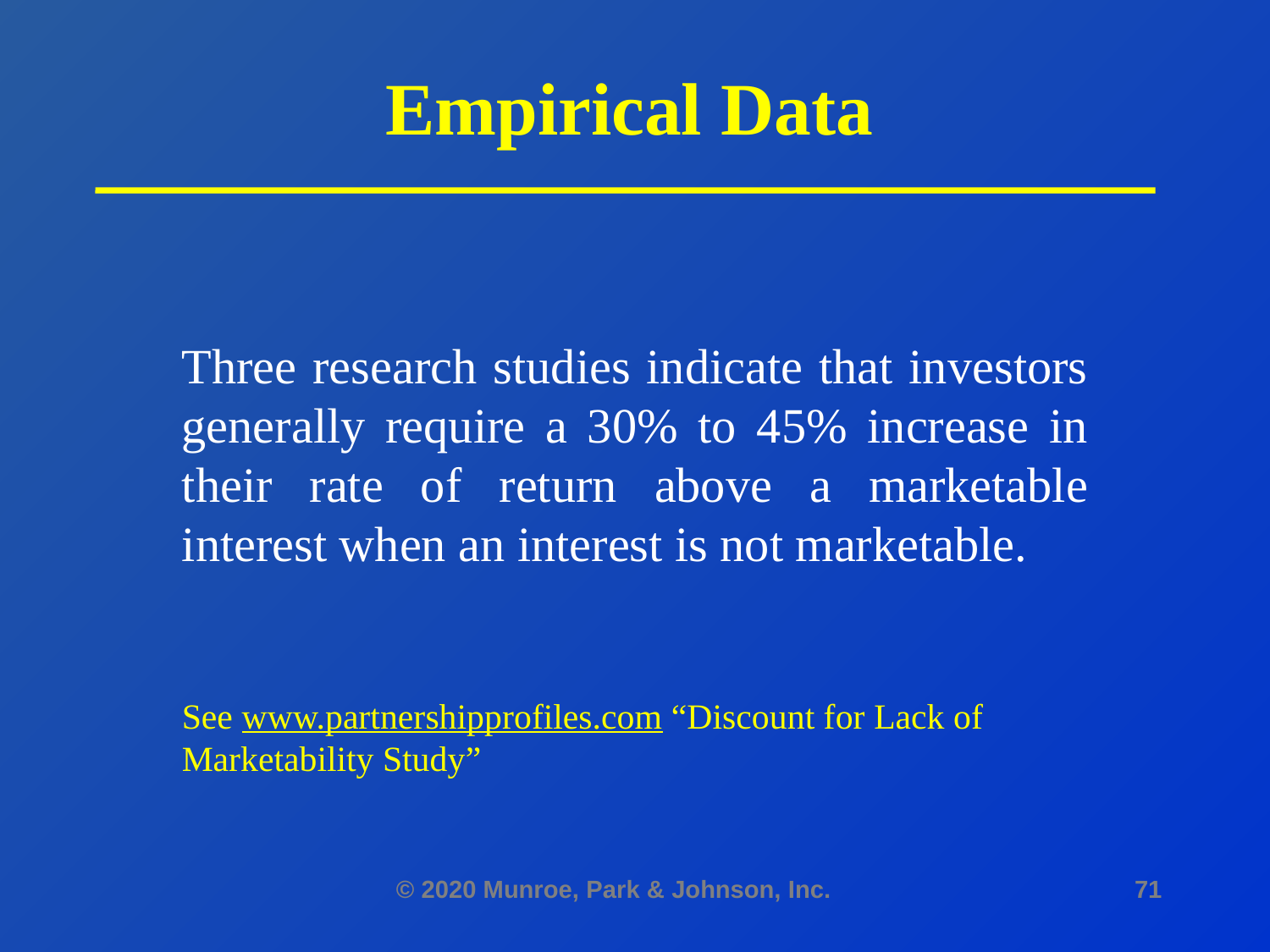

# Empirical Data

Three research studies indicate that investors generally require a 30% to 45% increase in their rate of return above a marketable interest when an interest is not marketable.
See www.partnershipprofiles.com “Discount for Lack of Marketability Study”
© 2020 Munroe, Park & Johnson, Inc.
71